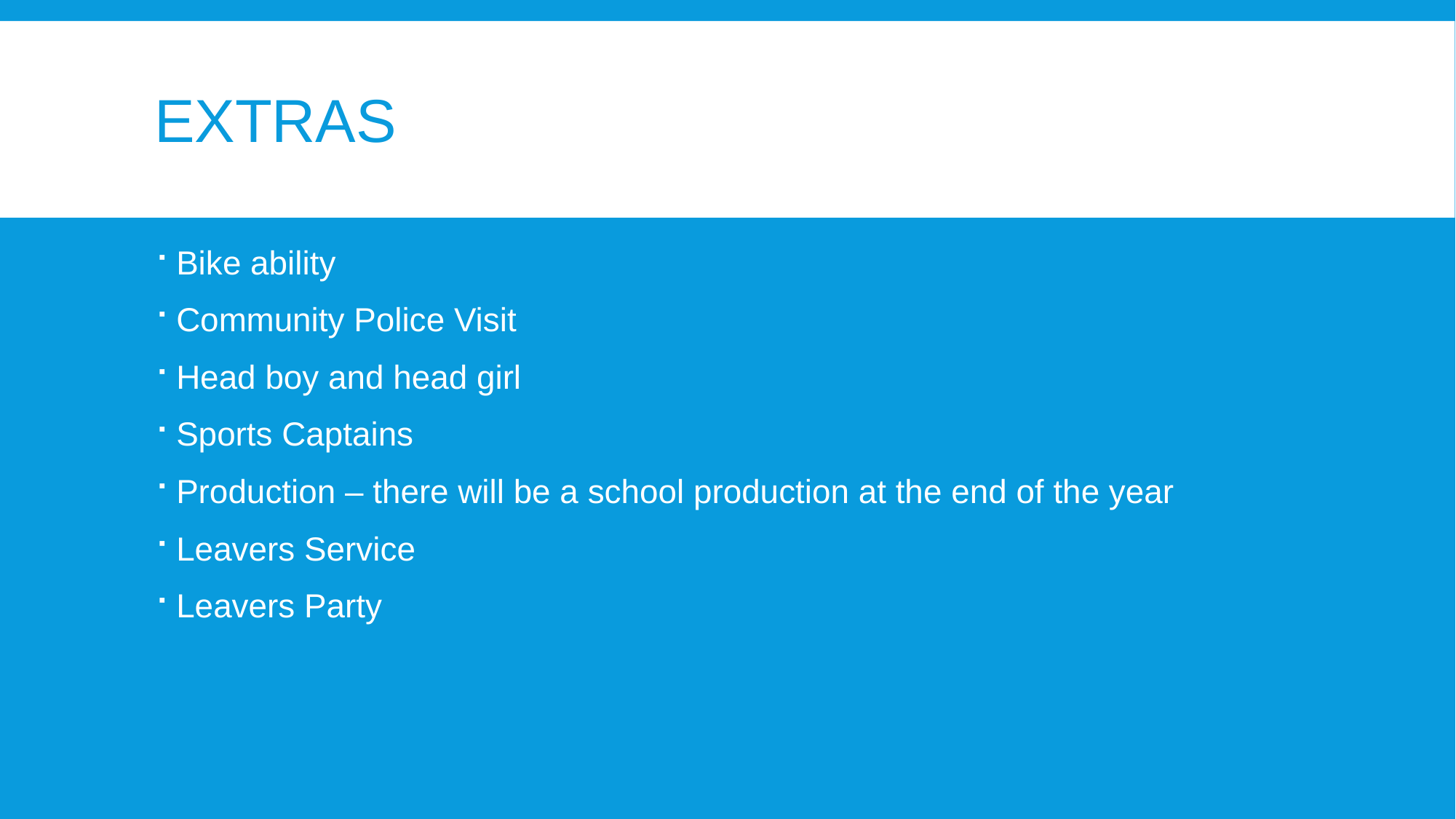

# Extras
Bike ability
Community Police Visit
Head boy and head girl
Sports Captains
Production – there will be a school production at the end of the year
Leavers Service
Leavers Party